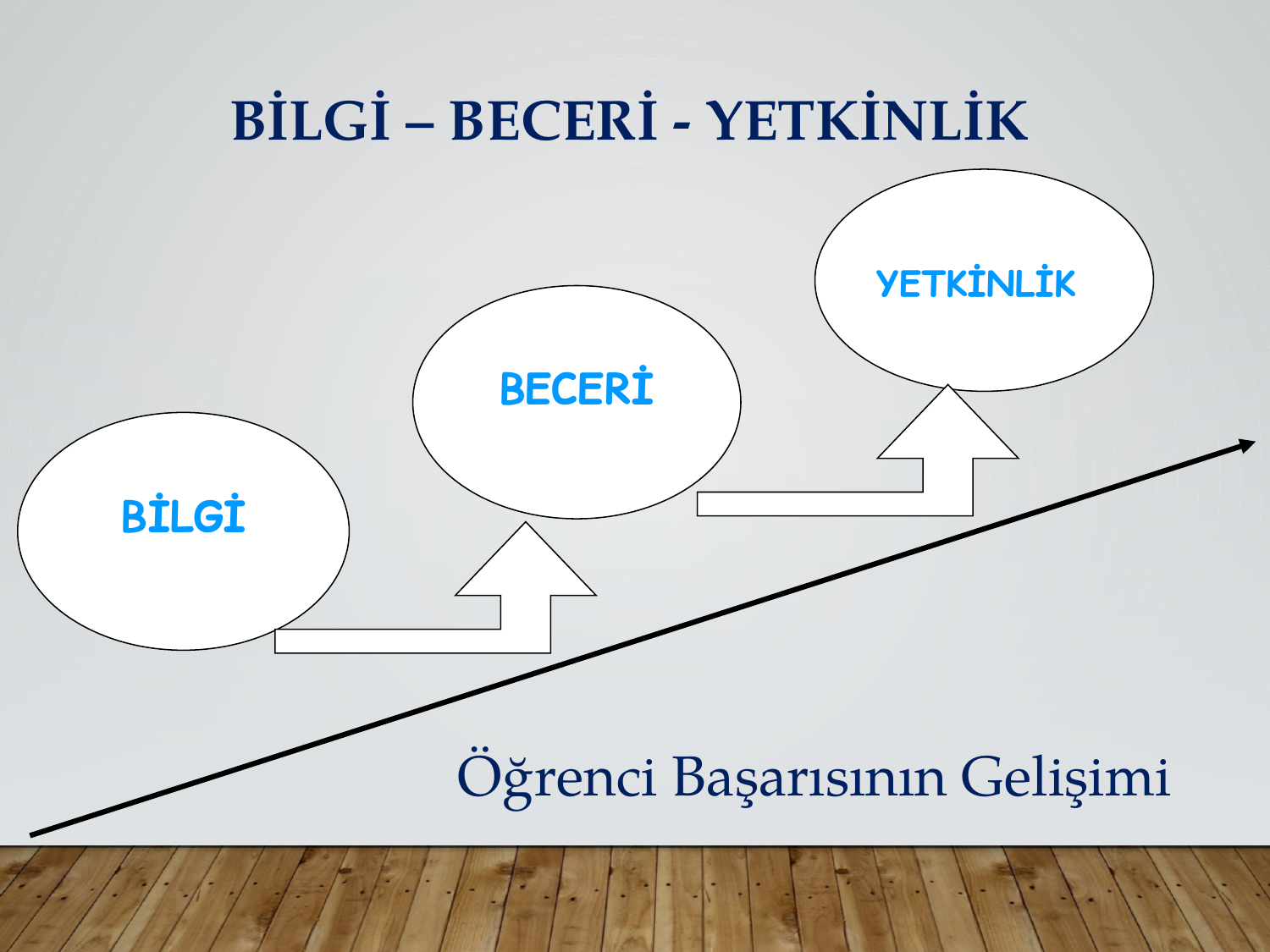

BİLGİ – BECERİ - YETKİNLİK

YETKİNLİK

BECERİ

BİLGİ

Öğrenci Başarısının Gelişimi